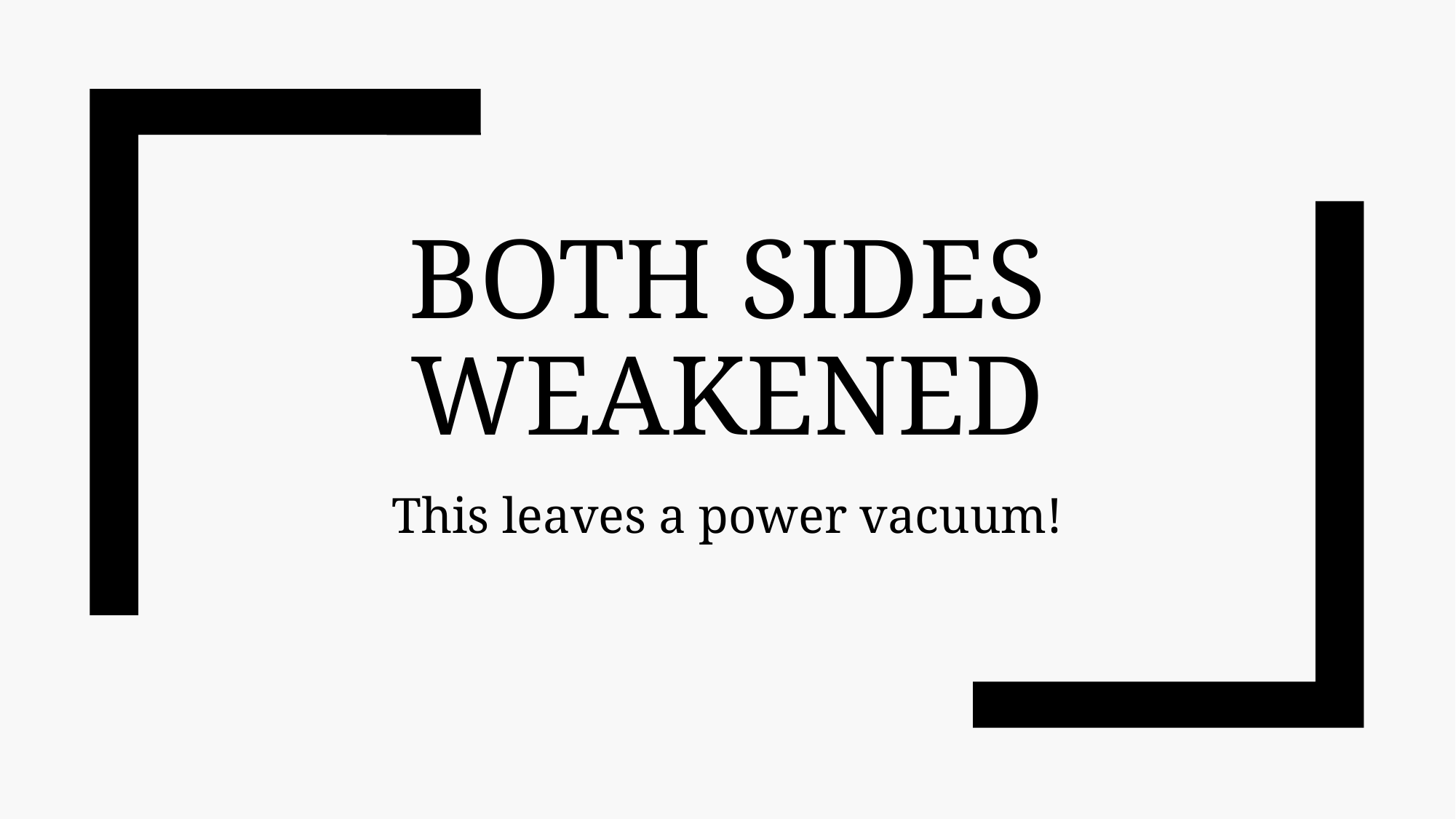

# Both Sides weakened
This leaves a power vacuum!